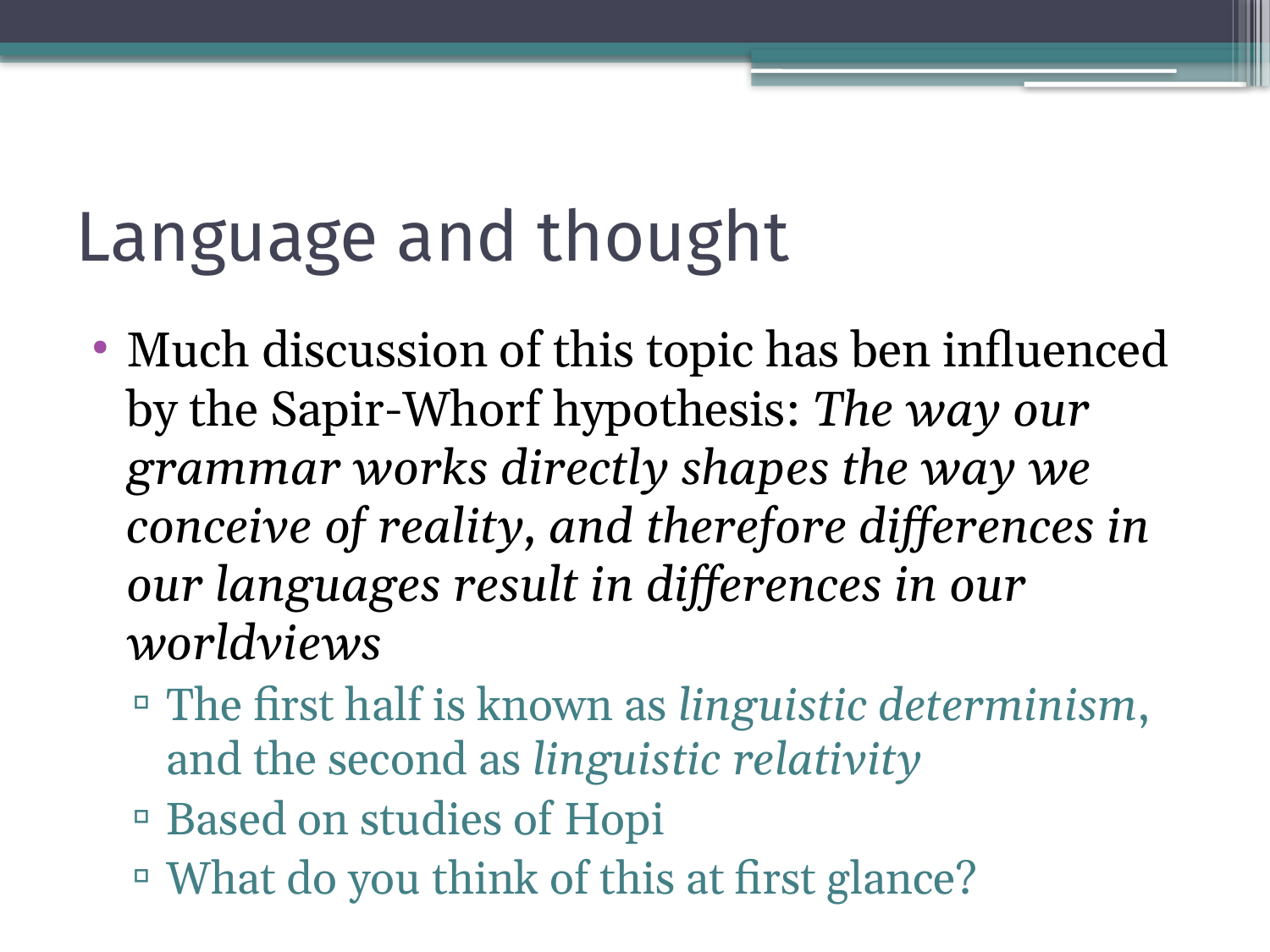

# Language and thought
Much discussion of this topic has ben influenced by the Sapir-Whorf hypothesis: The way our grammar works directly shapes the way we conceive of reality, and therefore differences in our languages result in differences in our worldviews
The first half is known as linguistic determinism, and the second as linguistic relativity
Based on studies of Hopi
What do you think of this at first glance?